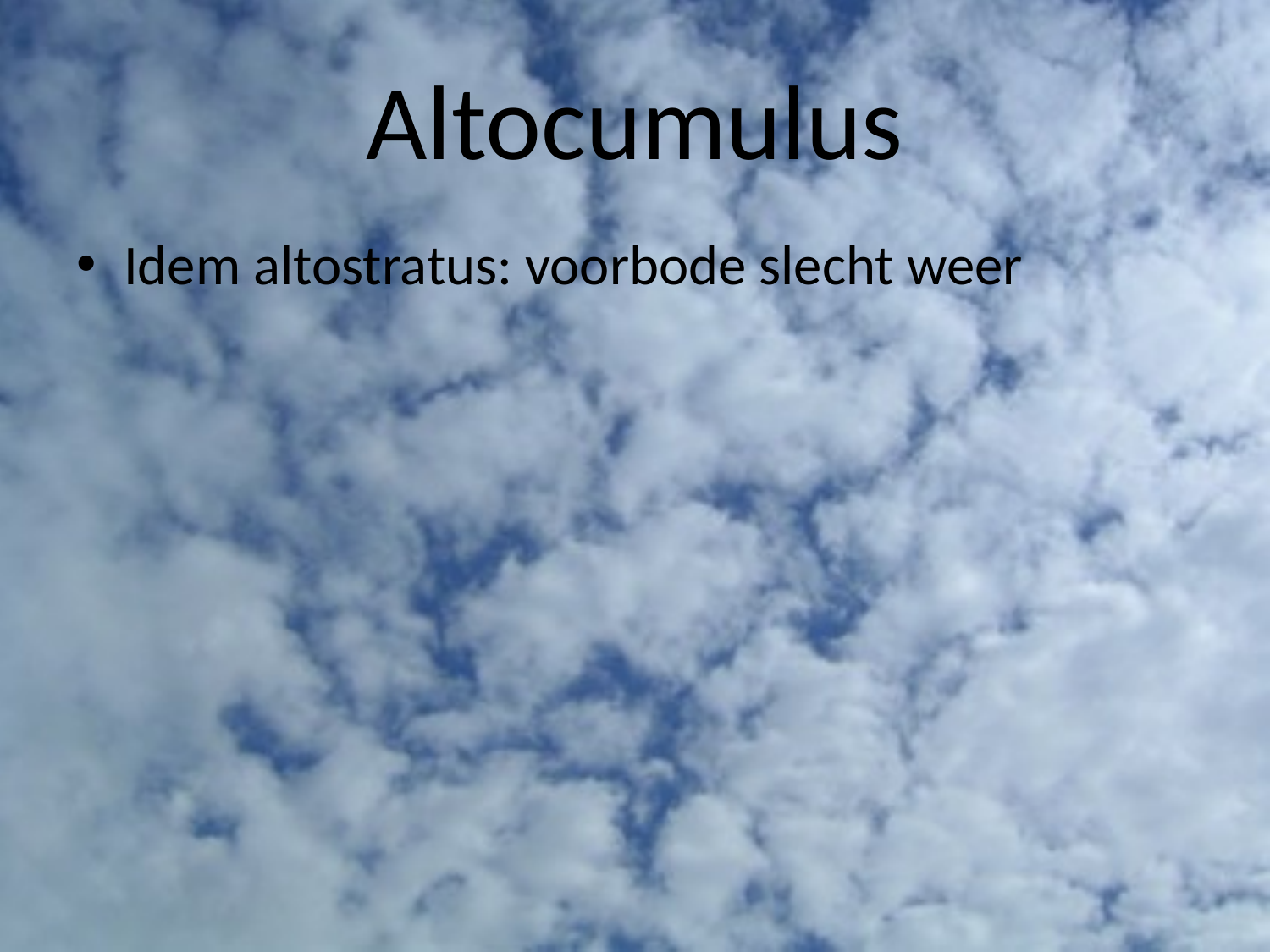

# Altocumulus
Idem altostratus: voorbode slecht weer